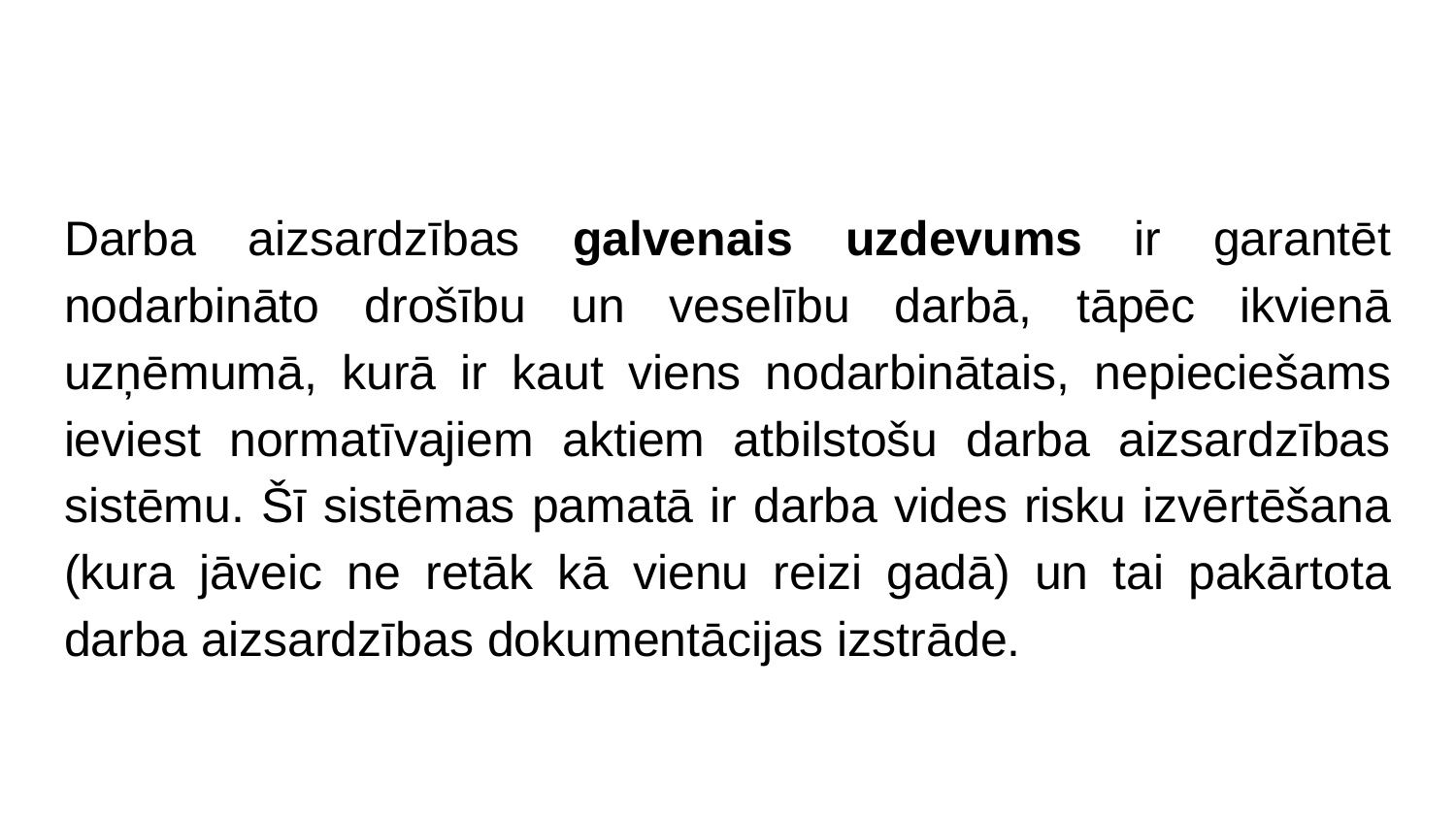

Darba aizsardzības galvenais uzdevums ir garantēt nodarbināto drošību un veselību darbā, tāpēc ikvienā uzņēmumā, kurā ir kaut viens nodarbinātais, nepieciešams ieviest normatīvajiem aktiem atbilstošu darba aizsardzības sistēmu. Šī sistēmas pamatā ir darba vides risku izvērtēšana (kura jāveic ne retāk kā vienu reizi gadā) un tai pakārtota darba aizsardzības dokumentācijas izstrāde.